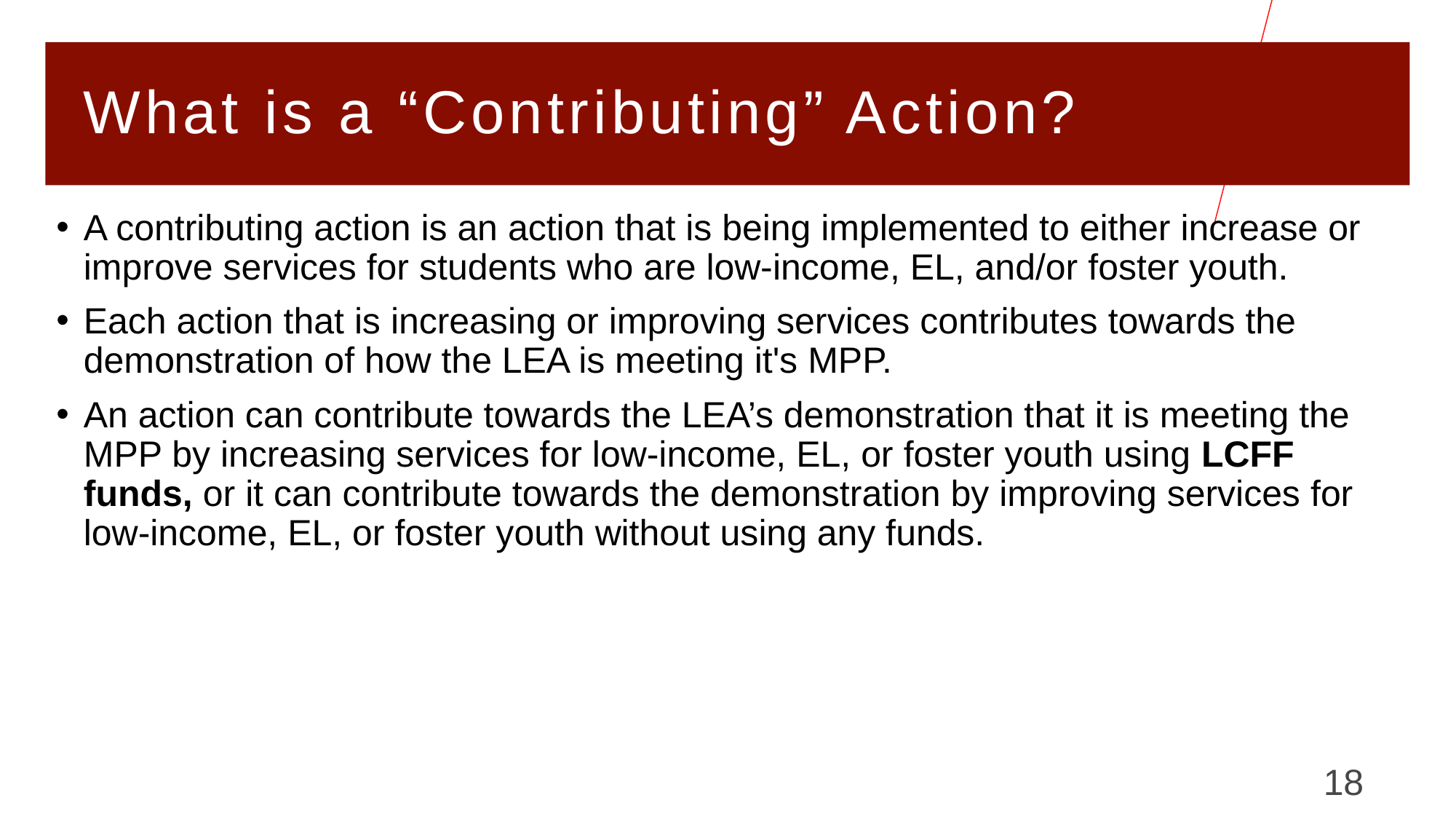

# What is a “Contributing” Action?
A contributing action is an action that is being implemented to either increase or improve services for students who are low-income, EL, and/or foster youth.
Each action that is increasing or improving services contributes towards the demonstration of how the LEA is meeting it's MPP.
An action can contribute towards the LEA’s demonstration that it is meeting the MPP by increasing services for low-income, EL, or foster youth using LCFF funds, or it can contribute towards the demonstration by improving services for low-income, EL, or foster youth without using any funds.
18